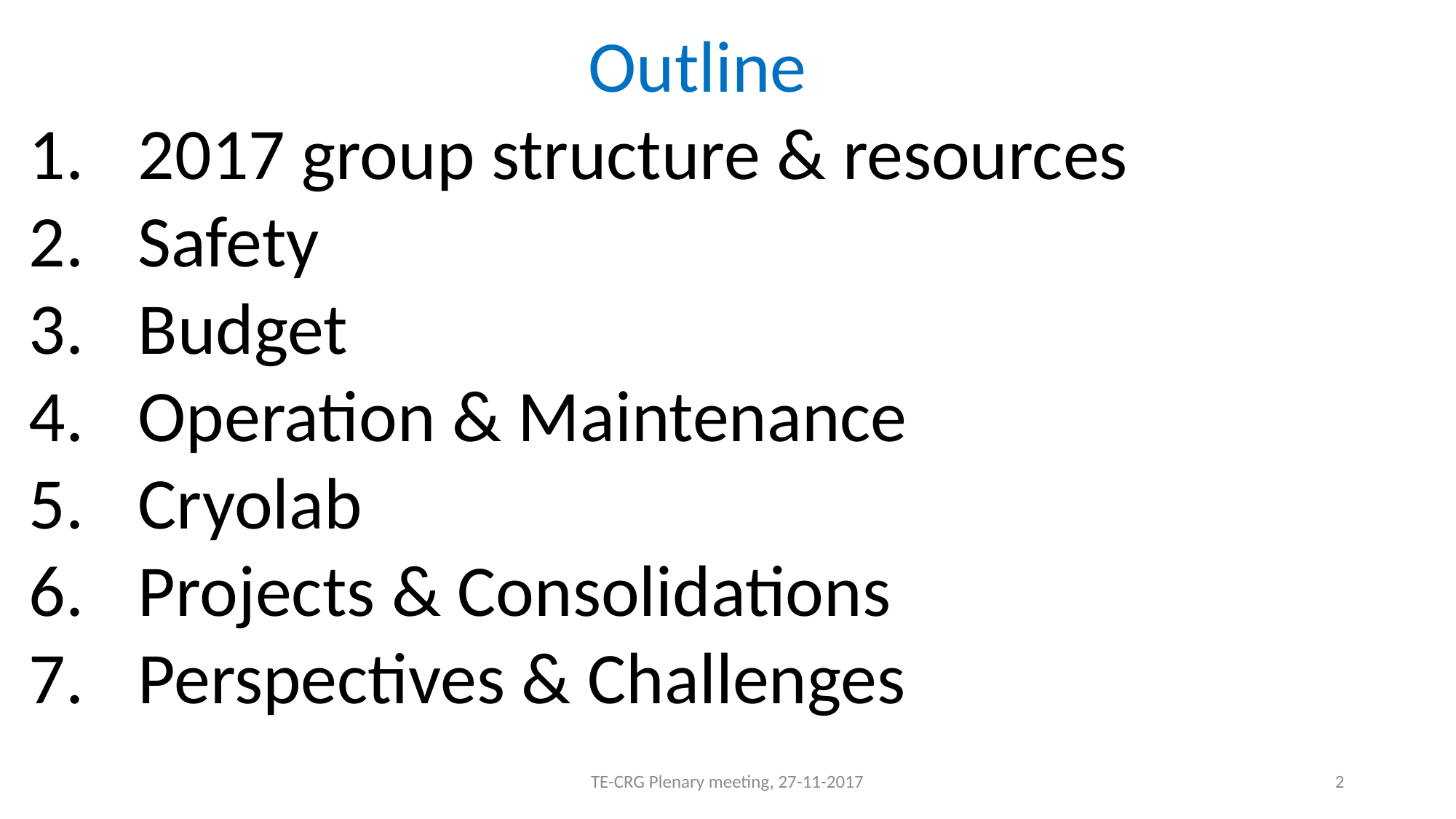

Outline
2017 group structure & resources
Safety
Budget
Operation & Maintenance
Cryolab
Projects & Consolidations
Perspectives & Challenges
TE-CRG Plenary meeting, 27-11-2017
2